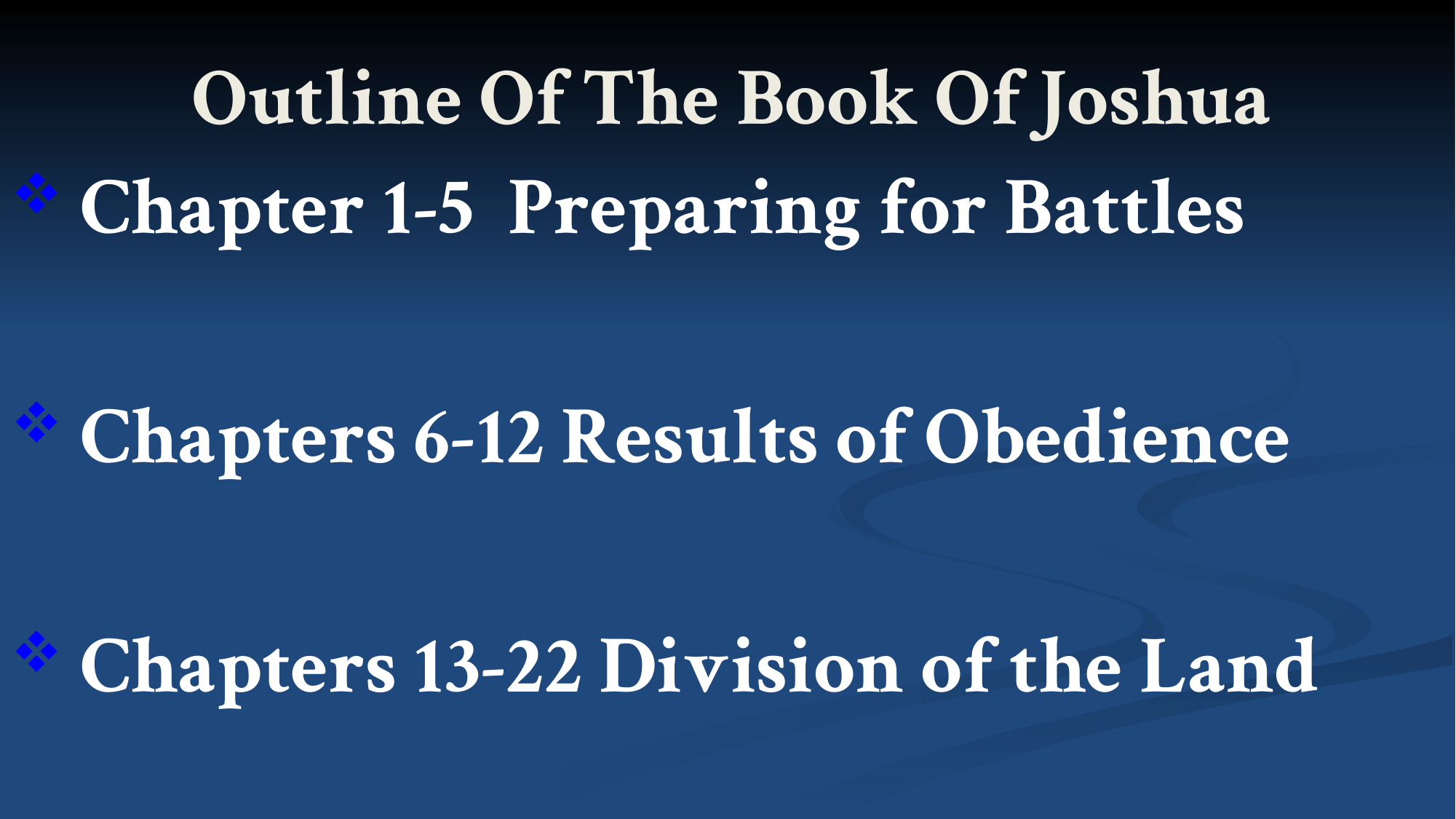

# Outline Of The Book Of Joshua
 Chapter 1-5  Preparing for Battles

 Chapters 6-12 Results of Obedience

 Chapters 13-22 Division of the Land